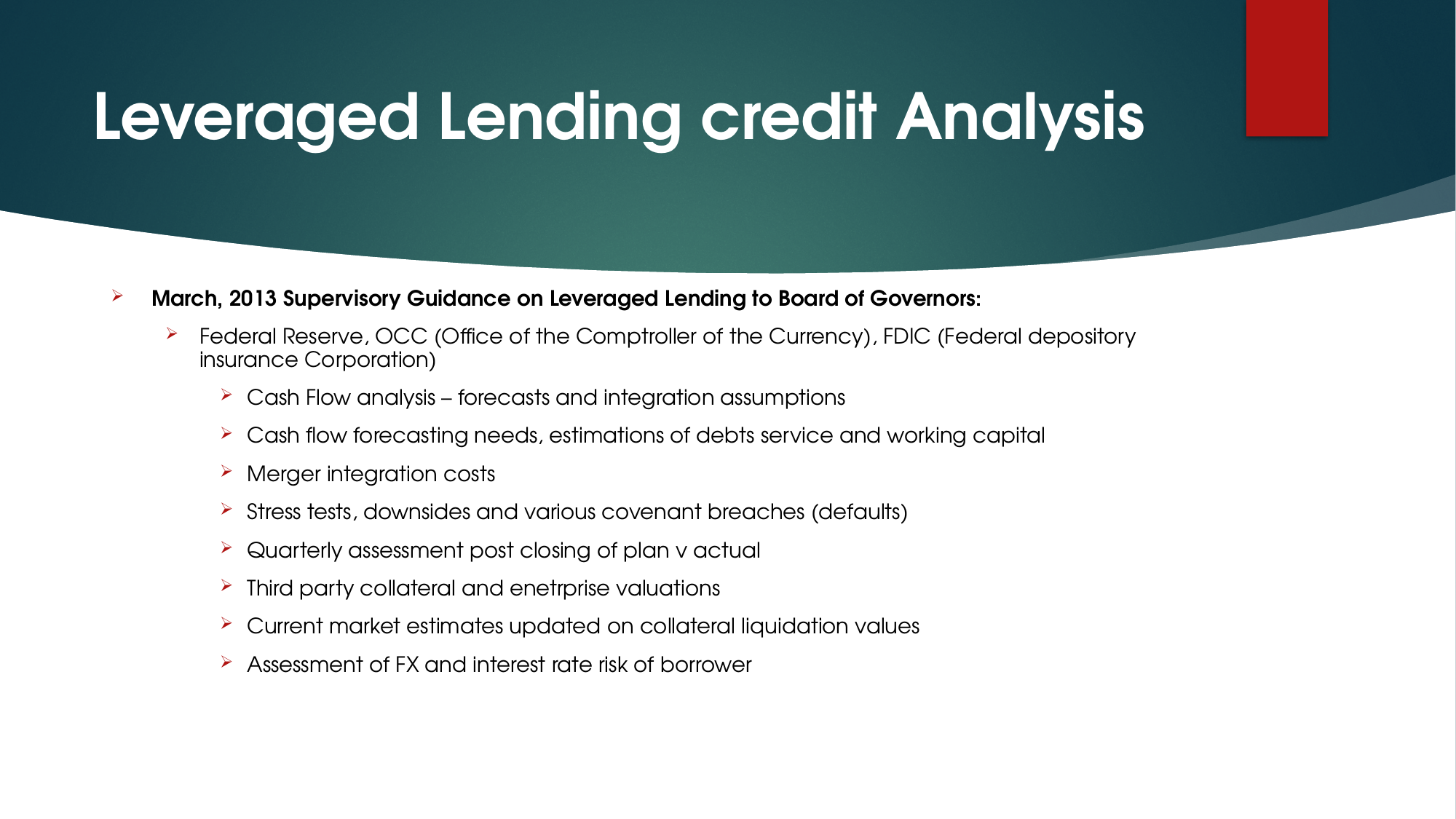

# Leveraged Lending credit Analysis

March, 2013 Supervisory Guidance on Leveraged Lending to Board of Governors:
Federal Reserve, OCC (Office of the Comptroller of the Currency), FDIC (Federal depository insurance Corporation)
Cash Flow analysis – forecasts and integration assumptions
Cash flow forecasting needs, estimations of debts service and working capital
Merger integration costs
Stress tests, downsides and various covenant breaches (defaults)
Quarterly assessment post closing of plan v actual
Third party collateral and enetrprise valuations
Current market estimates updated on collateral liquidation values
Assessment of FX and interest rate risk of borrower